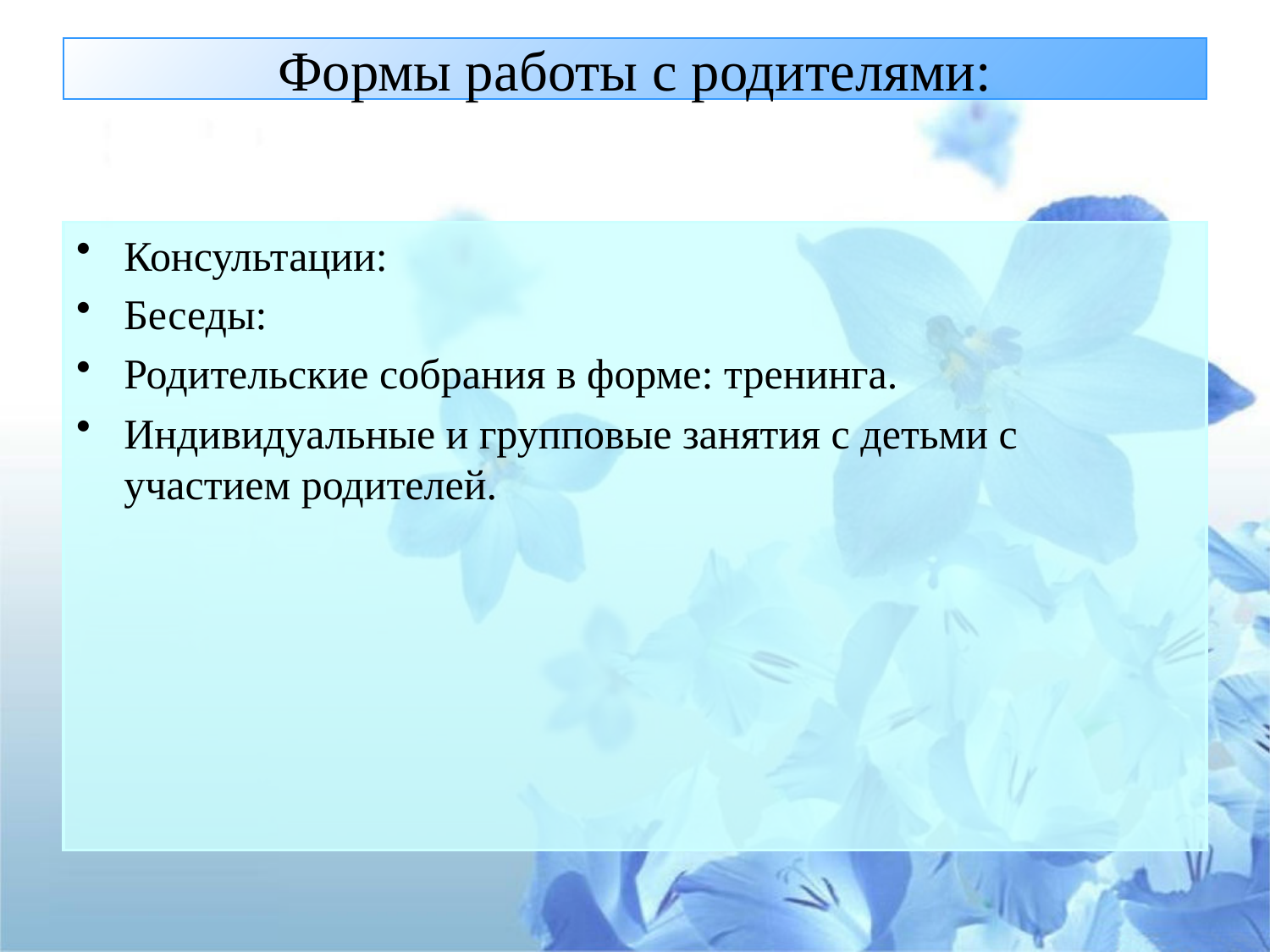

# Формы работы с родителями:
Консультации:
Беседы:
Родительские собрания в форме: тренинга.
Индивидуальные и групповые занятия с детьми с участием родителей.